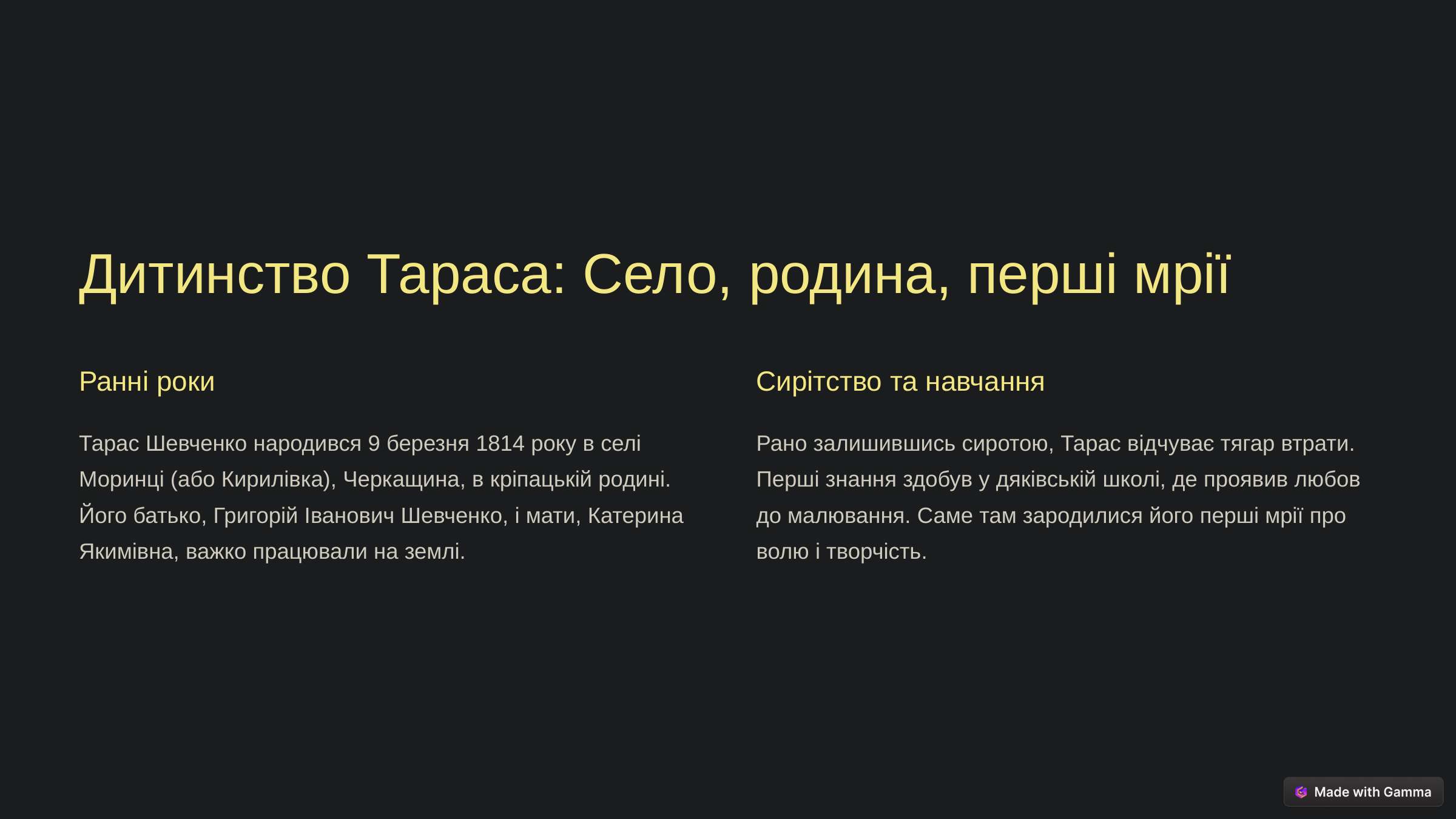

Дитинство Тараса: Село, родина, перші мрії
Ранні роки
Сирітство та навчання
Тарас Шевченко народився 9 березня 1814 року в селі Моринці (або Кирилівка), Черкащина, в кріпацькій родині. Його батько, Григорій Іванович Шевченко, і мати, Катерина Якимівна, важко працювали на землі.
Рано залишившись сиротою, Тарас відчуває тягар втрати. Перші знання здобув у дяківській школі, де проявив любов до малювання. Саме там зародилися його перші мрії про волю і творчість.